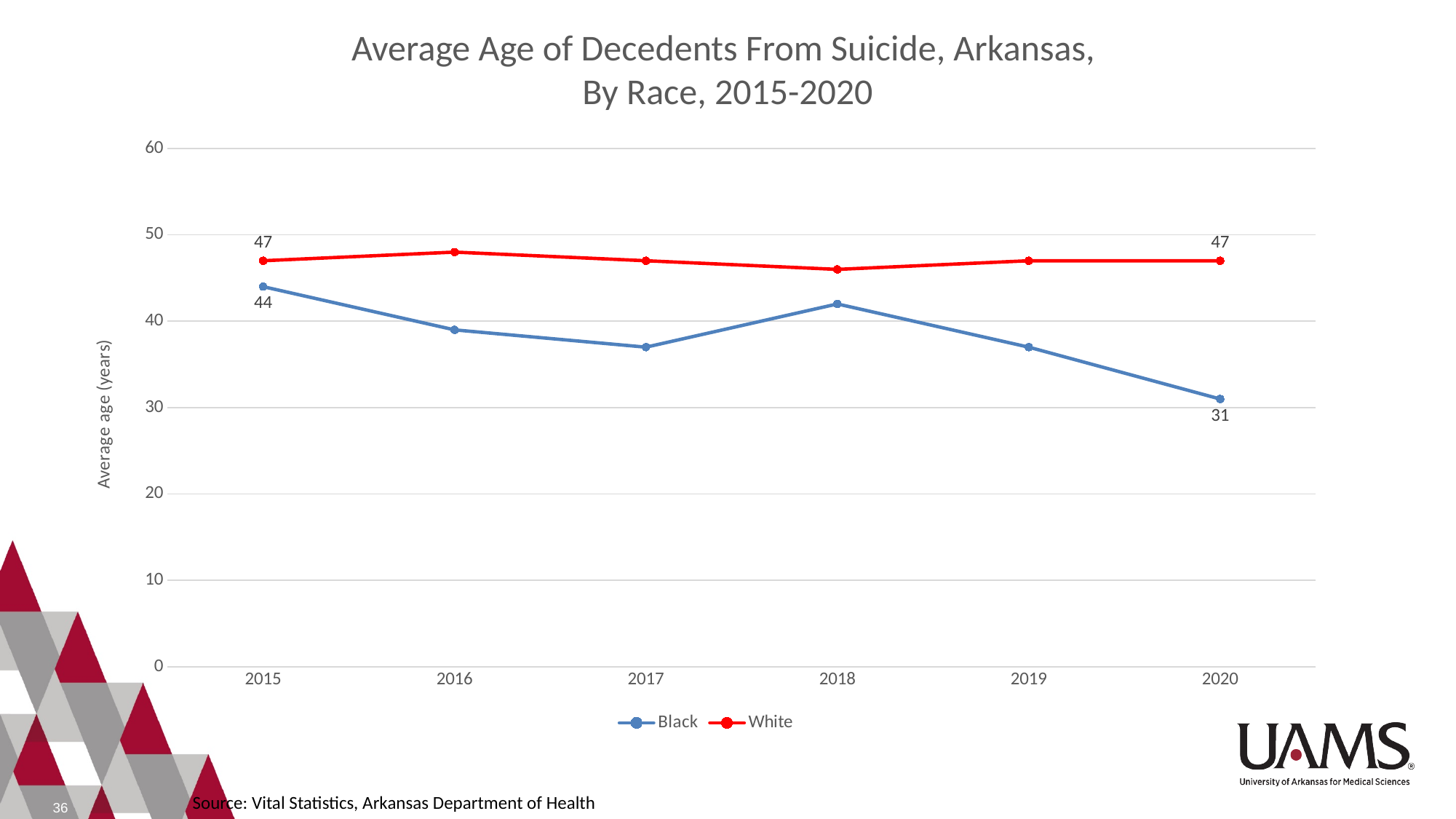

# Average Age of Decedents From Suicide, Arkansas, By Race, 2015-2020

### Chart

| Category | Black | White |
|---|---|---|
| 2015 | 44.0 | 47.0 |
| 2016 | 39.0 | 48.0 |
| 2017 | 37.0 | 47.0 |
| 2018 | 42.0 | 46.0 |
| 2019 | 37.0 | 47.0 |
| 2020 | 31.0 | 47.0 |
Source: Vital Statistics, Arkansas Department of Health